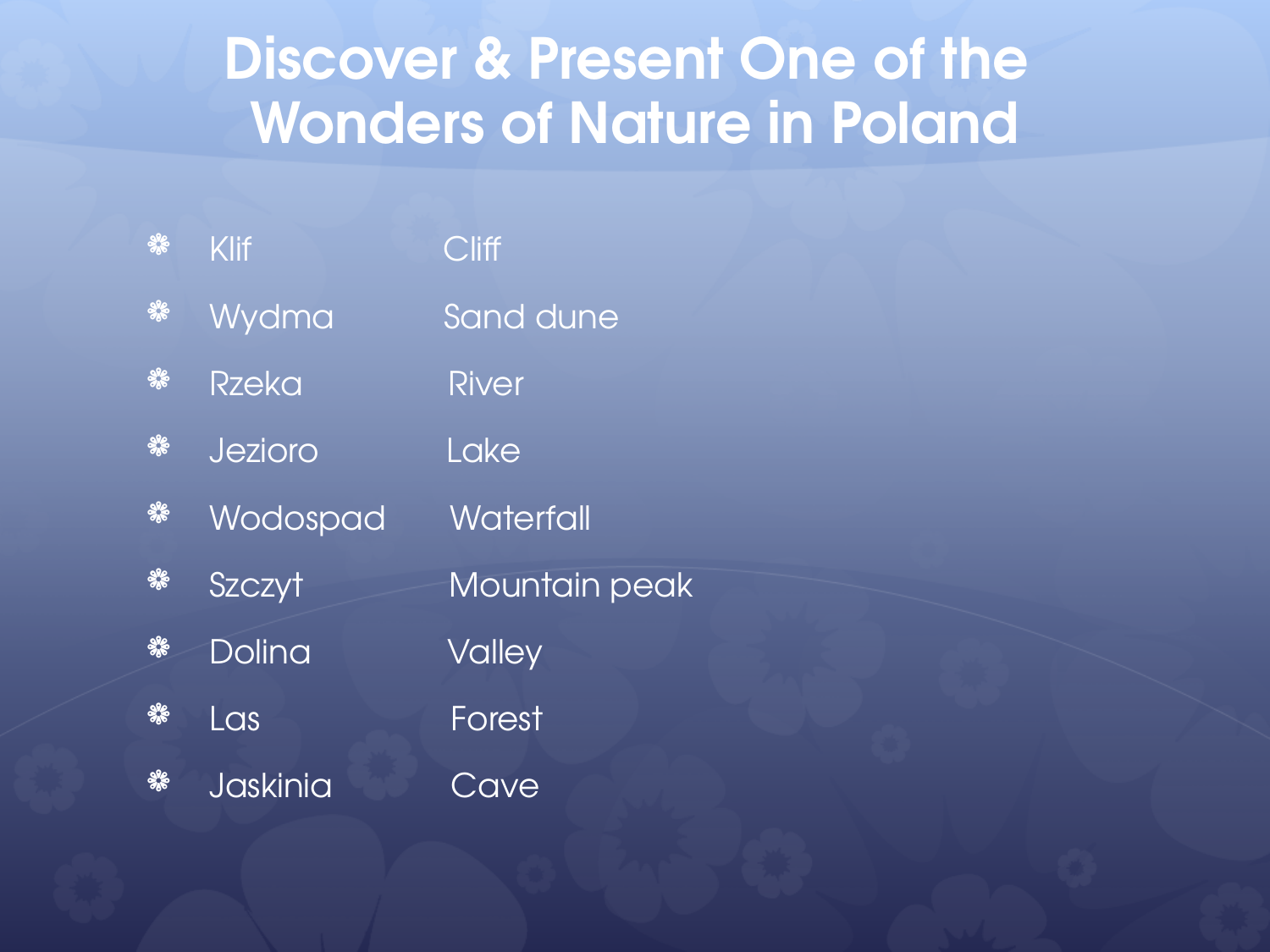

# Discover & Present One of the  Wonders of Nature in Poland
Klif                     Cliff
Wydma            Sand dune
Rzeka                River
Jezioro              Lake
Wodospad       Waterfall
Szczyt                Mountain peak
Dolina               Valley
Las                     Forest
Jaskinia             Cave